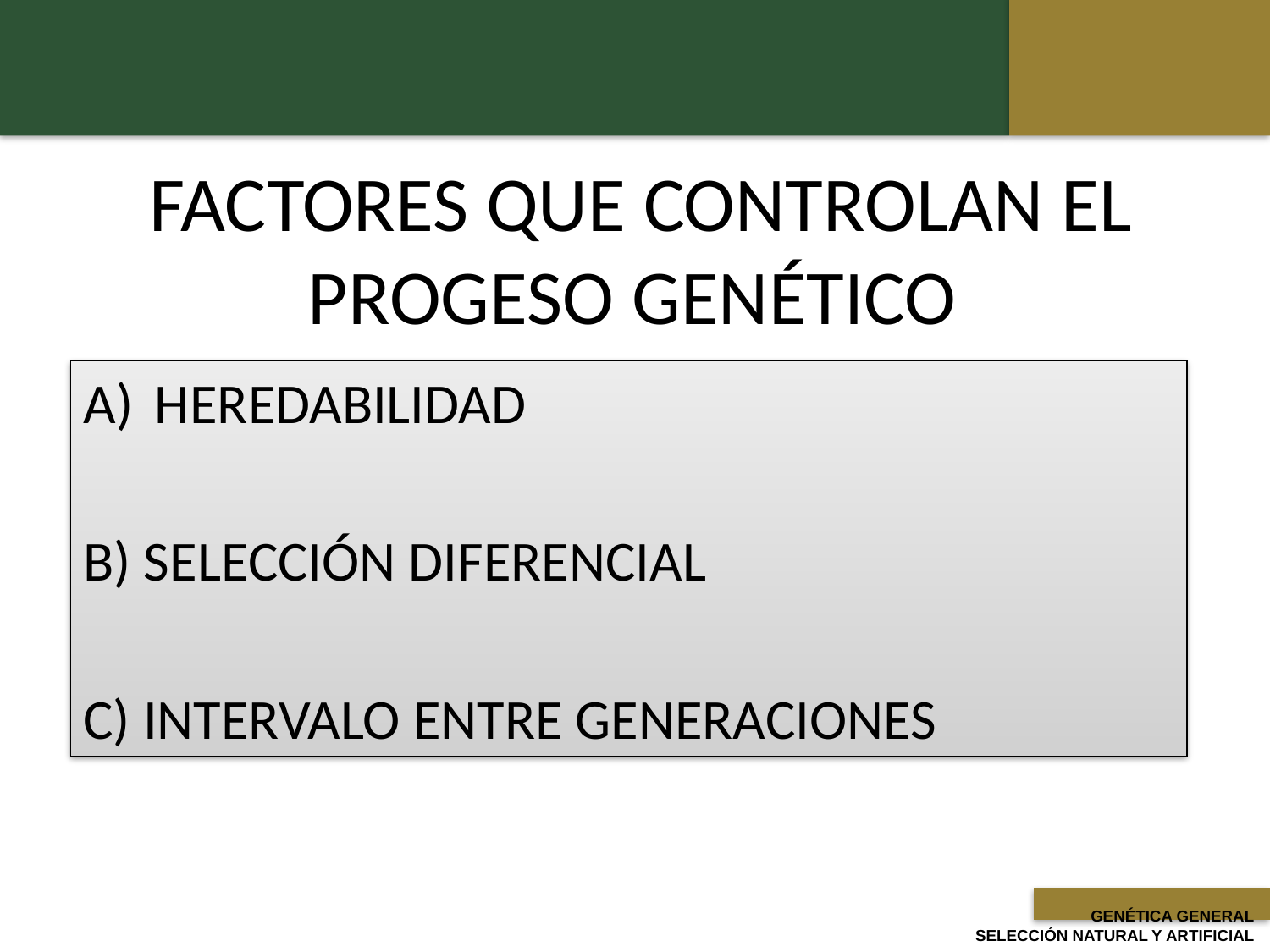

FACTORES QUE CONTROLAN EL PROGESO GENÉTICO
HEREDABILIDAD

B) SELECCIÓN DIFERENCIAL

C) INTERVALO ENTRE GENERACIONES

 GENÉTICA GENERAL
SELECCIÓN NATURAL Y ARTIFICIAL